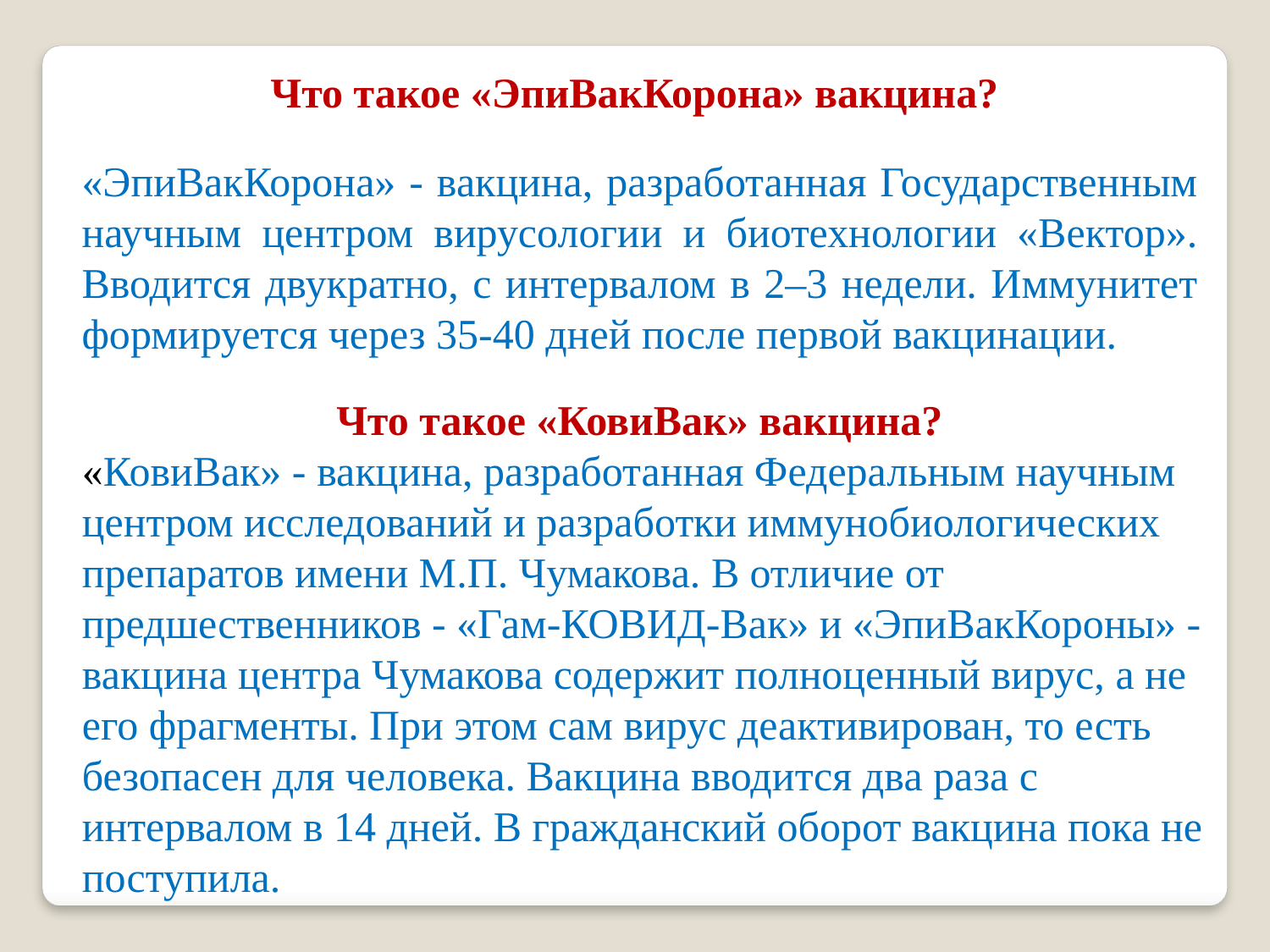

Что такое «ЭпиВакКорона» вакцина?

«ЭпиВакКорона» - вакцина, разработанная Государственным научным центром вирусологии и биотехнологии «Вектор». Вводится двукратно, с интервалом в 2–3 недели. Иммунитет формируется через 35-40 дней после первой вакцинации.
Что такое «КовиВак» вакцина?
«КовиВак» - вакцина, разработанная Федеральным научным центром исследований и разработки иммунобиологических препаратов имени М.П. Чумакова. В отличие от предшественников - «Гам-КОВИД-Вак» и «ЭпиВакКороны» - вакцина центра Чумакова содержит полноценный вирус, а не его фрагменты. При этом сам вирус деактивирован, то есть безопасен для человека. Вакцина вводится два раза с интервалом в 14 дней. В гражданский оборот вакцина пока не поступила.